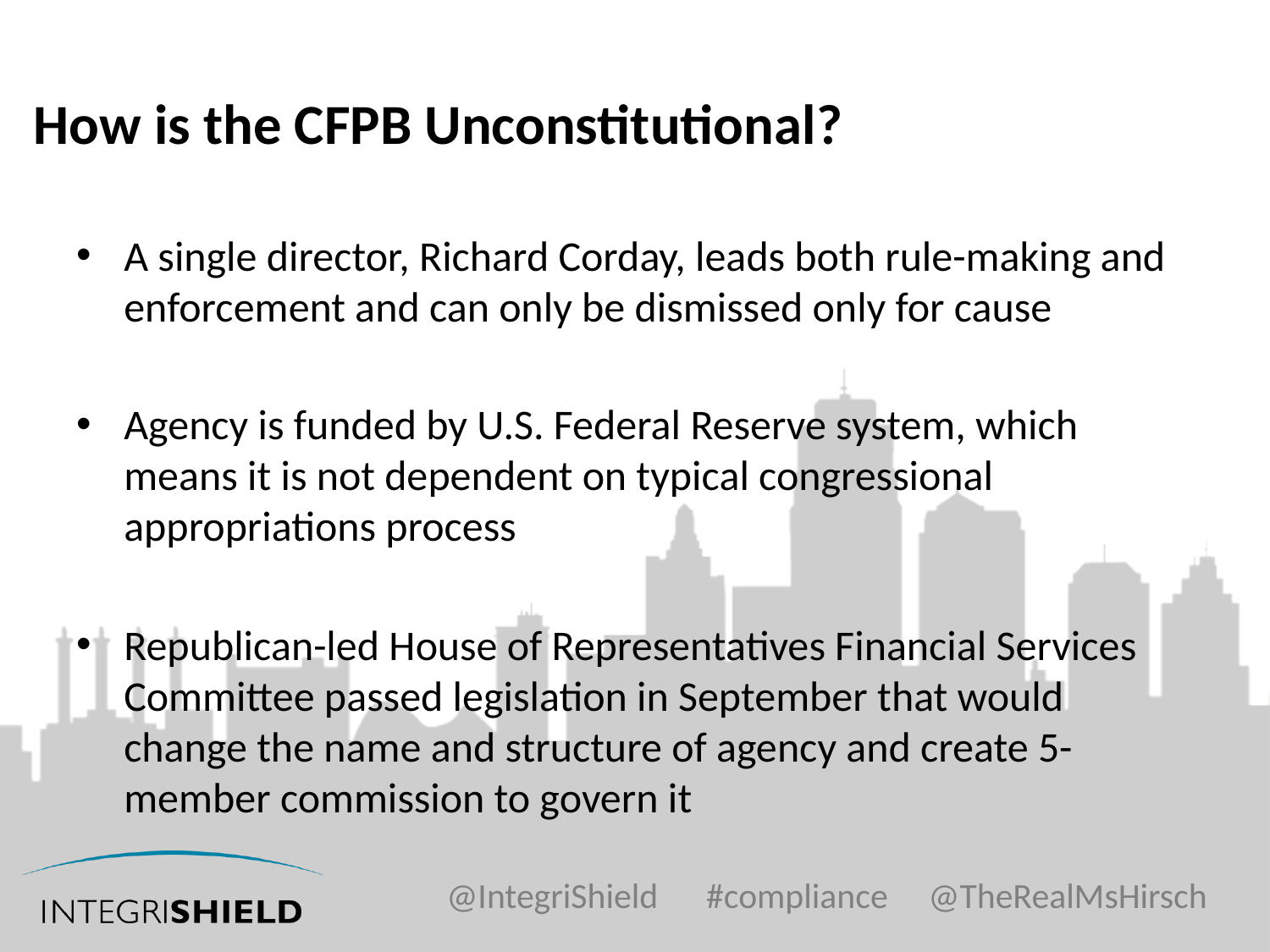

# How is the CFPB Unconstitutional?
A single director, Richard Corday, leads both rule-making and enforcement and can only be dismissed only for cause

Agency is funded by U.S. Federal Reserve system, which means it is not dependent on typical congressional appropriations process

Republican-led House of Representatives Financial Services Committee passed legislation in September that would change the name and structure of agency and create 5-member commission to govern it